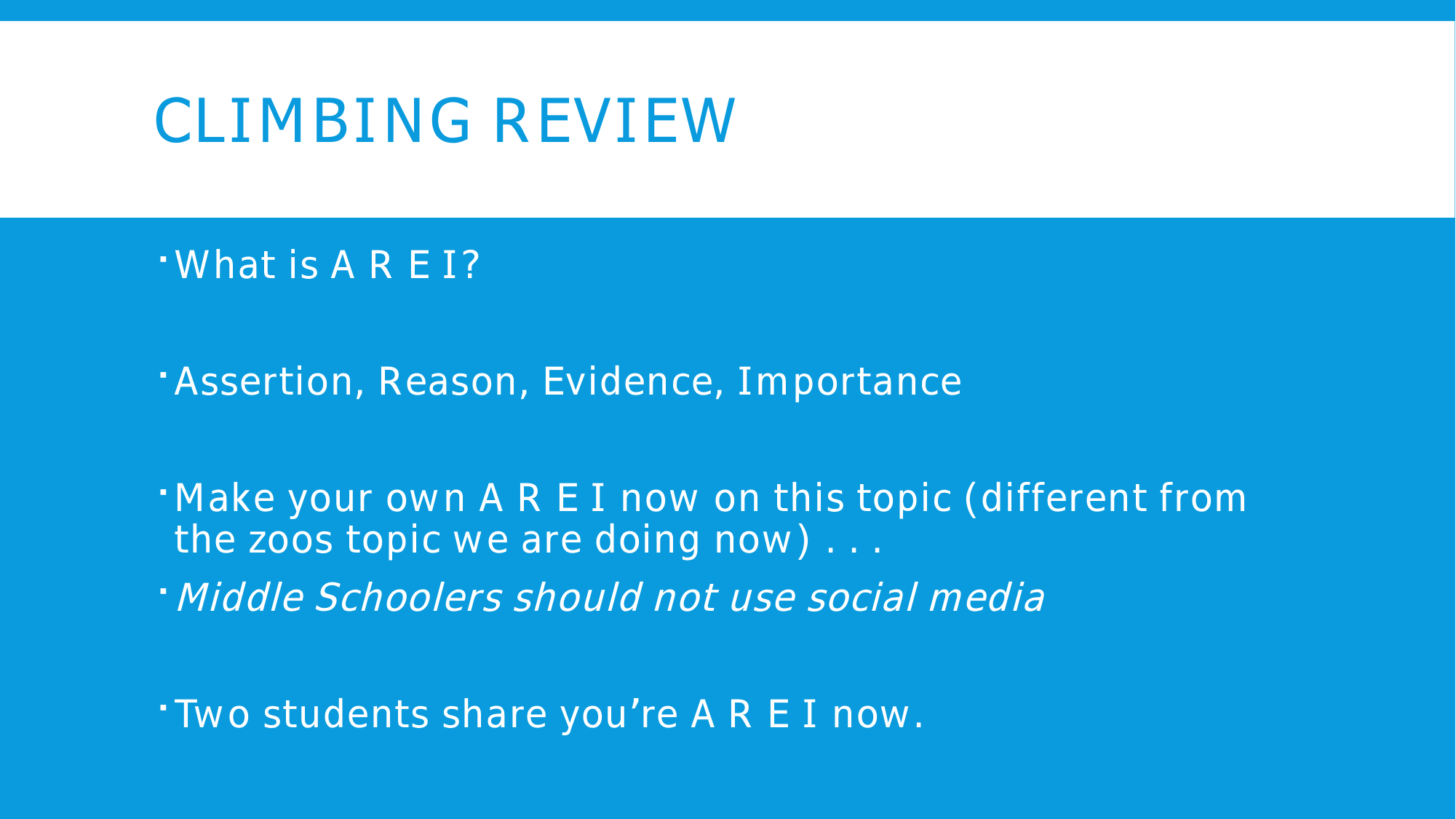

# CLIMBING review
What is A R E I?

Assertion, Reason, Evidence, Importance

Make your own A R E I now on this topic (different from the zoos topic we are doing now) . . .
Middle Schoolers should not use social media

Two students share you’re A R E I now.